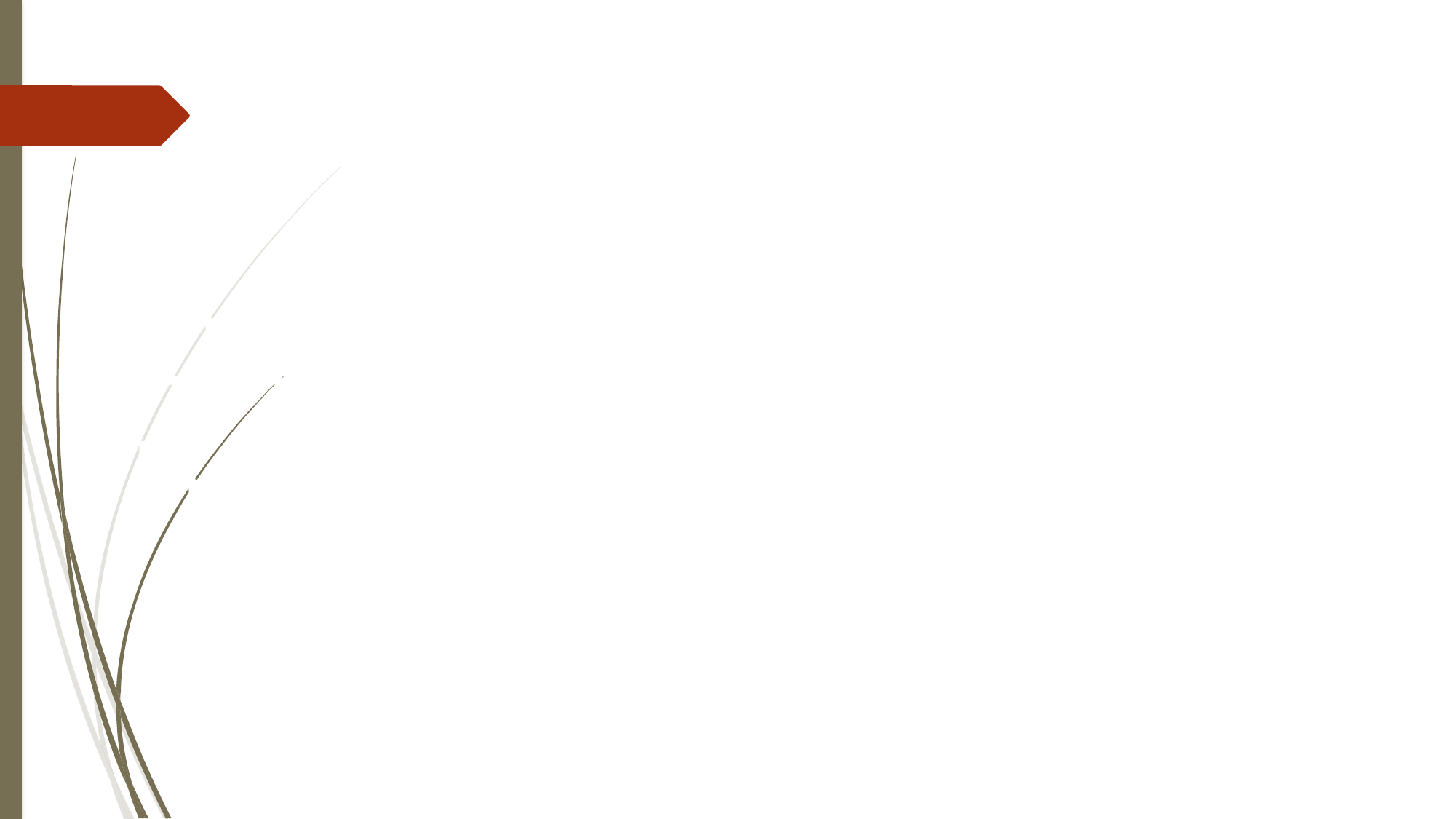

Reflexionen sobre las estrategias de evaluación que han implementado y compartido en esta sesión, tomando en cuenta el nivel de comunicación que tienen con sus estudiantes:

# Dieciocho.